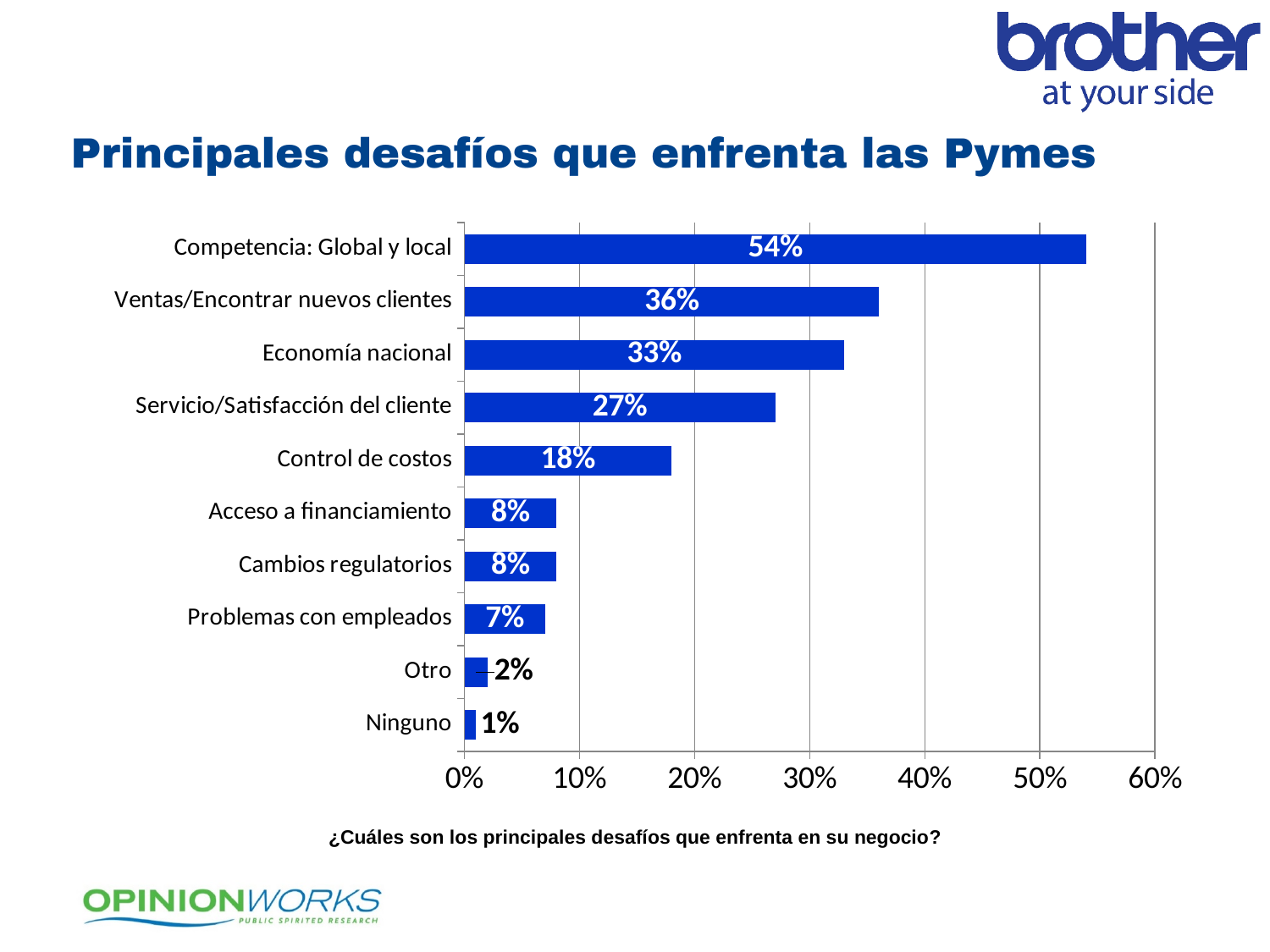

#
Principales desafíos que enfrenta las Pymes

### Chart

| Category | Column1 |
|---|---|
| Ninguno | 0.01 |
| Otro | 0.02 |
| Problemas con empleados | 0.07 |
| Cambios regulatorios | 0.08 |
| Acceso a financiamiento | 0.08 |
| Control de costos | 0.18 |
| Servicio/Satisfacción del cliente | 0.27 |
| Economía nacional | 0.33 |
| Ventas/Encontrar nuevos clientes | 0.36 |
| Competencia: Global y local | 0.54 |
¿Cuáles son los principales desafíos que enfrenta en su negocio?